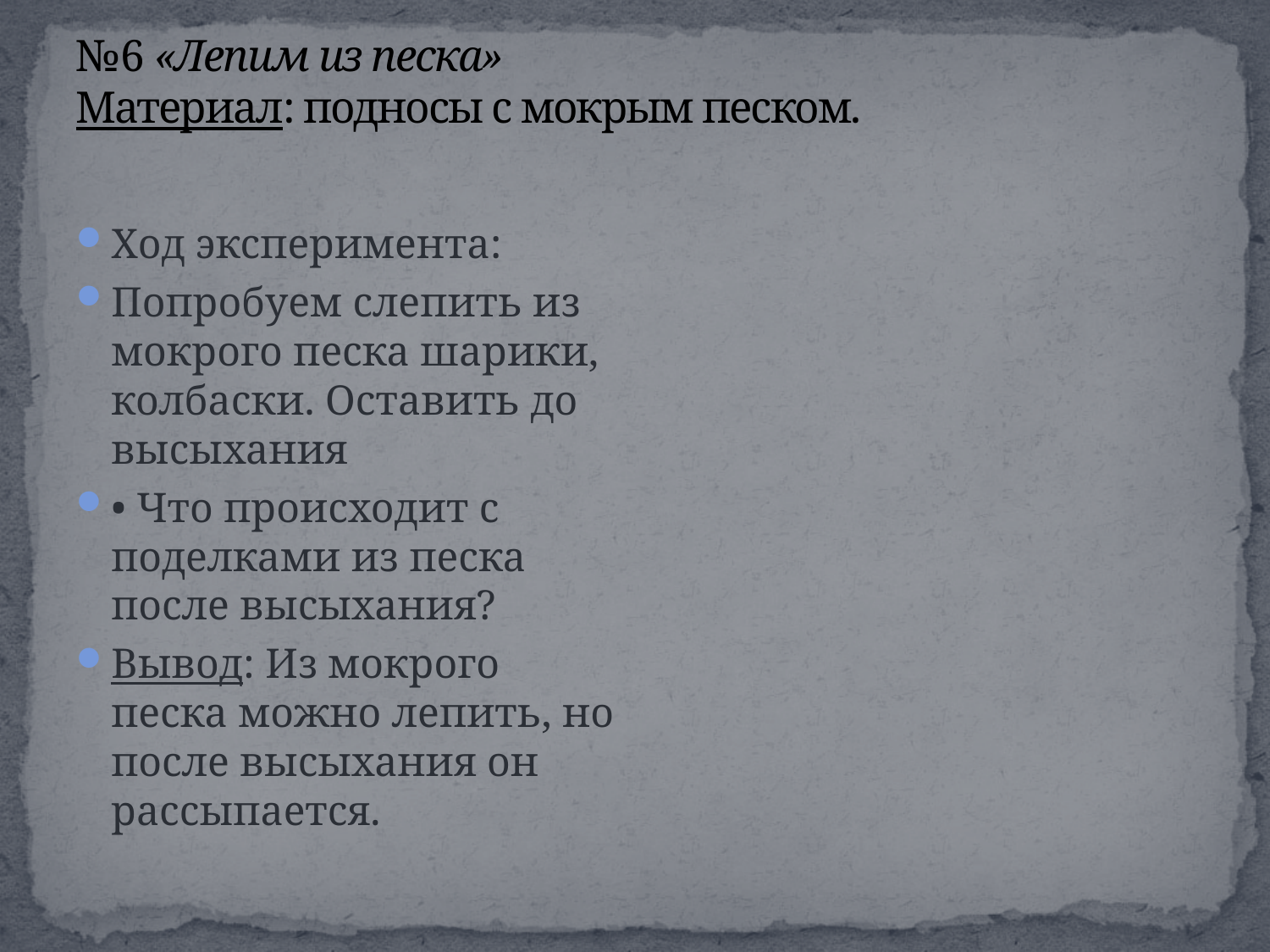

# №6 «Лепим из песка» Материал: подносы с мокрым песком.
Ход эксперимента:
Попробуем слепить из мокрого песка шарики, колбаски. Оставить до высыхания
• Что происходит с поделками из песка после высыхания?
Вывод: Из мокрого песка можно лепить, но после высыхания он рассыпается.